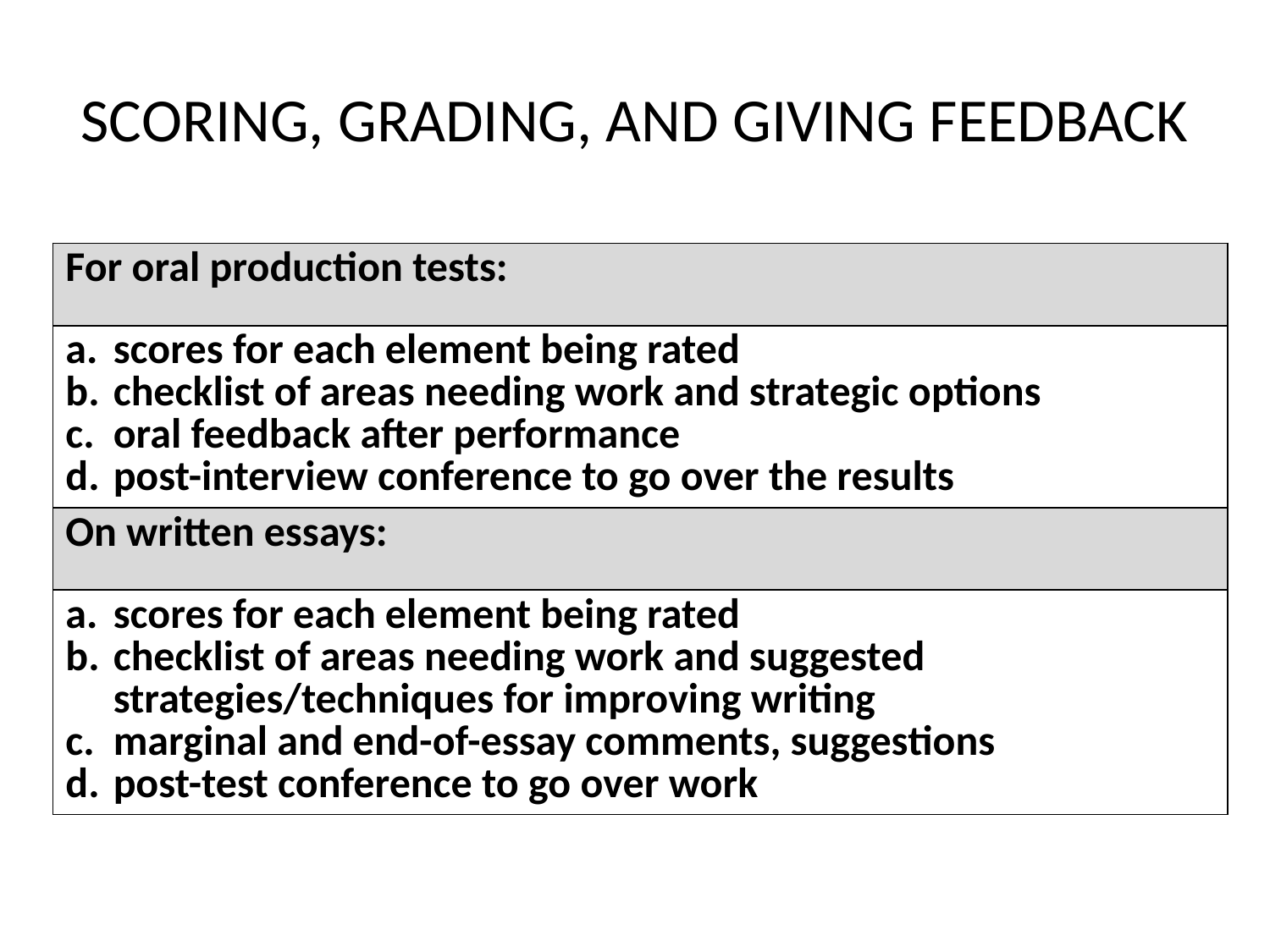

# SCORING, GRADING, AND GIVING FEEDBACK
| For oral production tests: |
| --- |
| scores for each element being rated checklist of areas needing work and strategic options oral feedback after performance post-interview conference to go over the results |
| On written essays: |
| scores for each element being rated checklist of areas needing work and suggested strategies/techniques for improving writing marginal and end-of-essay comments, suggestions post-test conference to go over work |